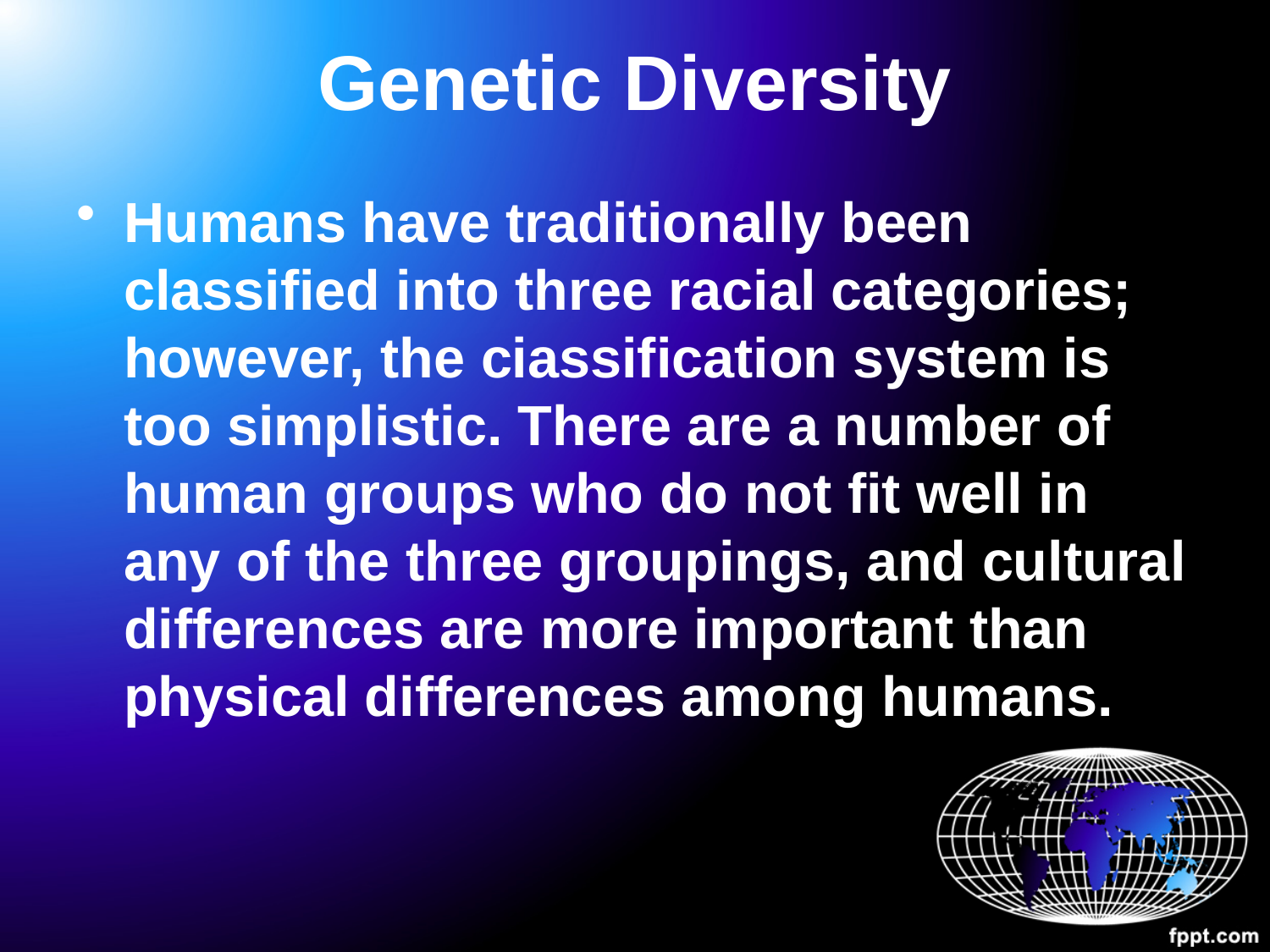

# Genetic Diversity
Humans have traditionally been classified into three racial categories; however, the ciassification system is too simplistic. There are a number of human groups who do not fit well in any of the three groupings, and cultural differences are more important than physical differences among humans.